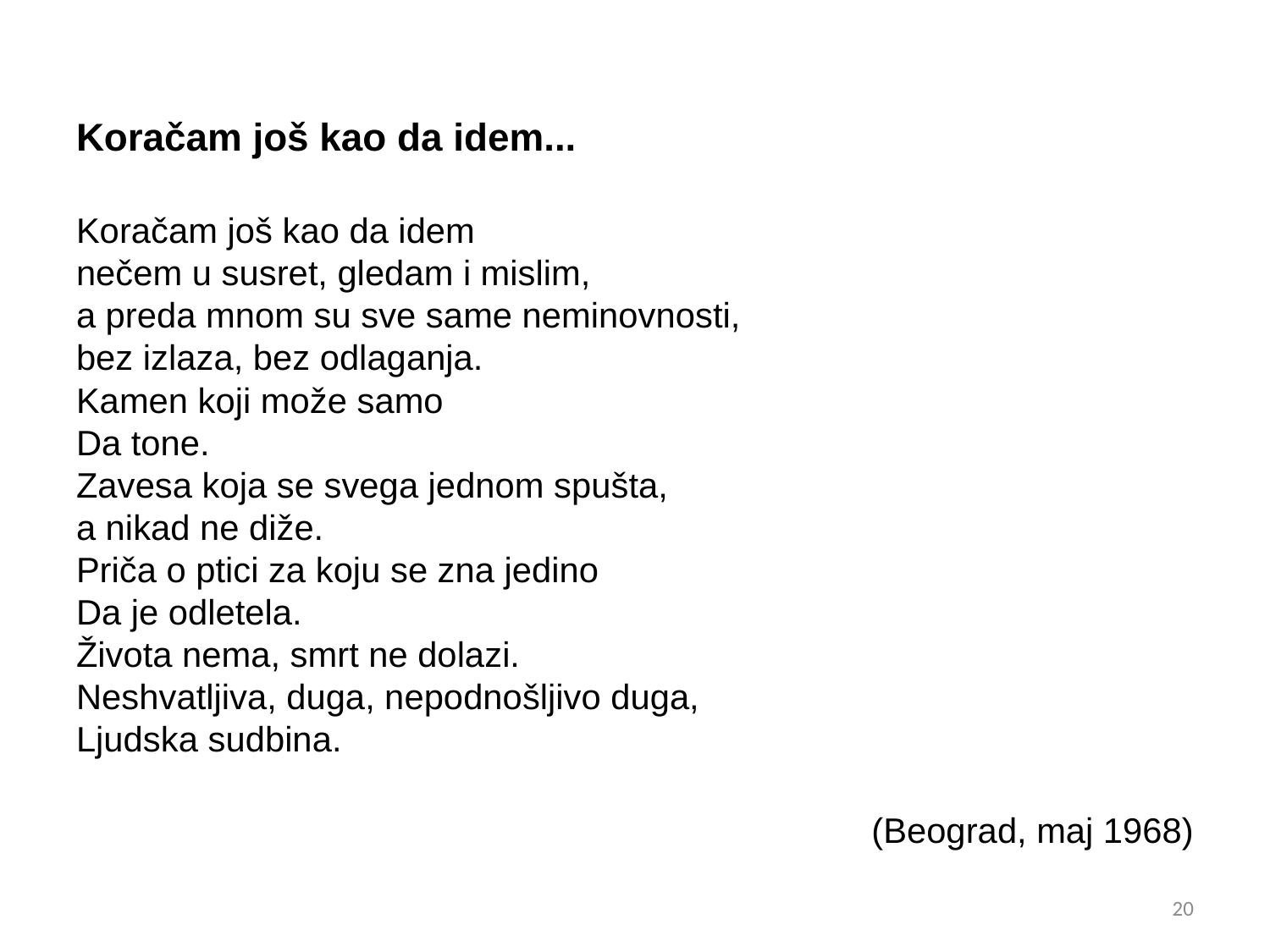

Koračam još kao da idem...
Koračam još kao da idem
nečem u susret, gledam i mislim,
a preda mnom su sve same neminovnosti,
bez izlaza, bez odlaganja.
Kamen koji može samo
Da tone.
Zavesa koja se svega jednom spušta,
a nikad ne diže.
Priča o ptici za koju se zna jedino
Da je odletela.
Života nema, smrt ne dolazi.
Neshvatljiva, duga, nepodnošljivo duga,
Ljudska sudbina.
(Beograd, maj 1968)
20